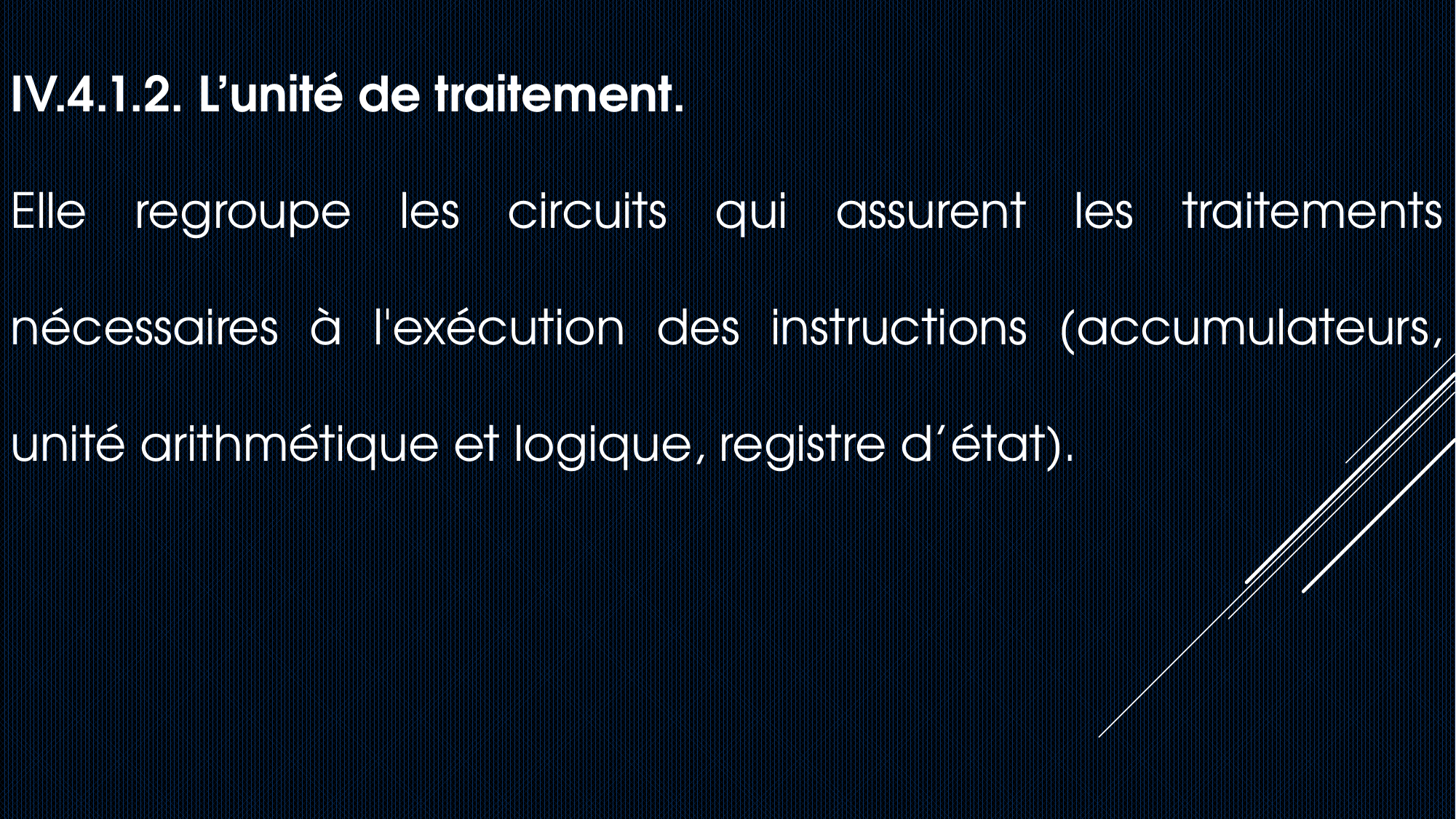

IV.4.1.2. L’unité de traitement.
Elle regroupe les circuits qui assurent les traitements nécessaires à l'exécution des instructions (accumulateurs, unité arithmétique et logique, registre d’état).